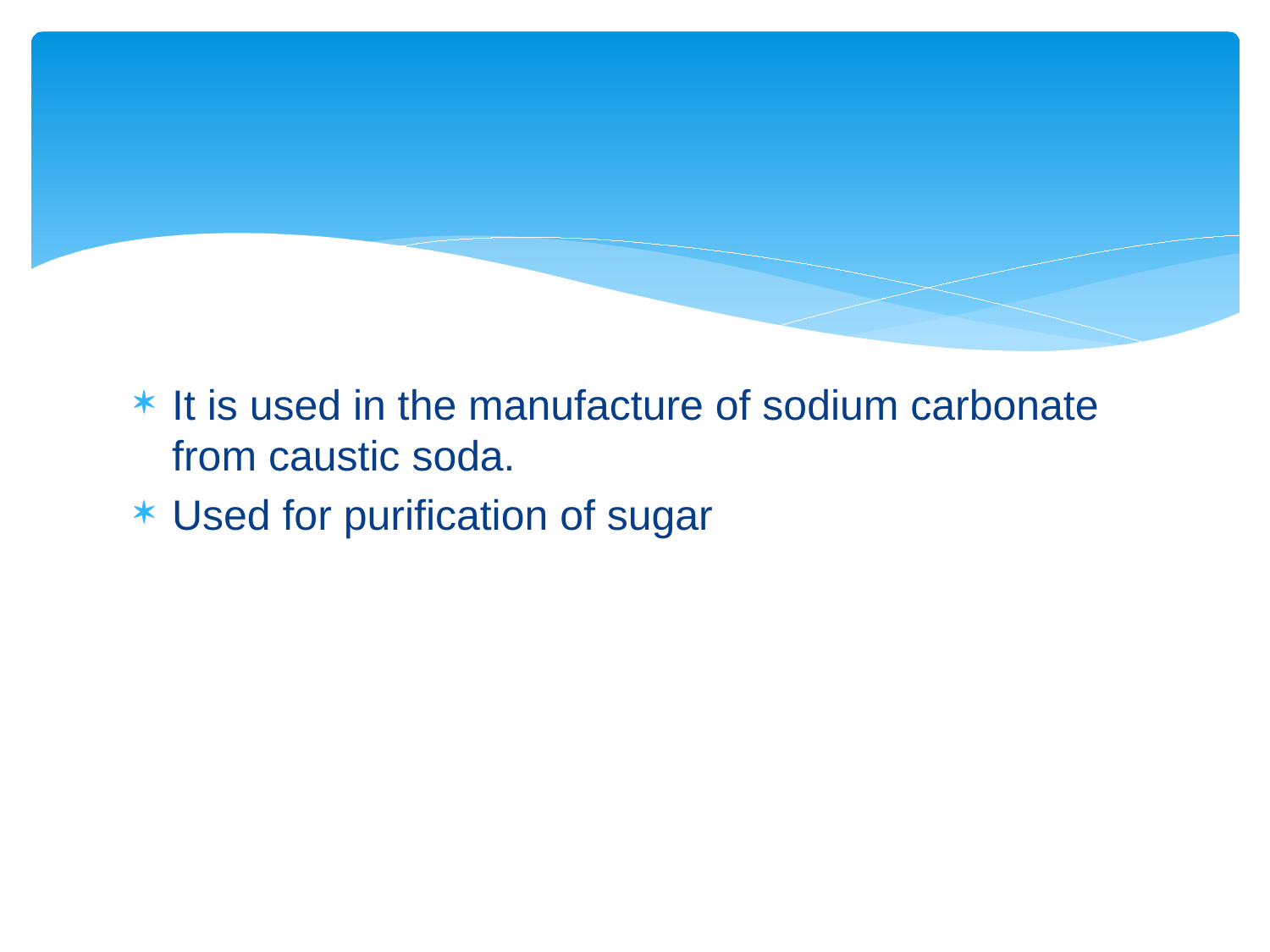

#
It is used in the manufacture of sodium carbonate from caustic soda.
Used for purification of sugar